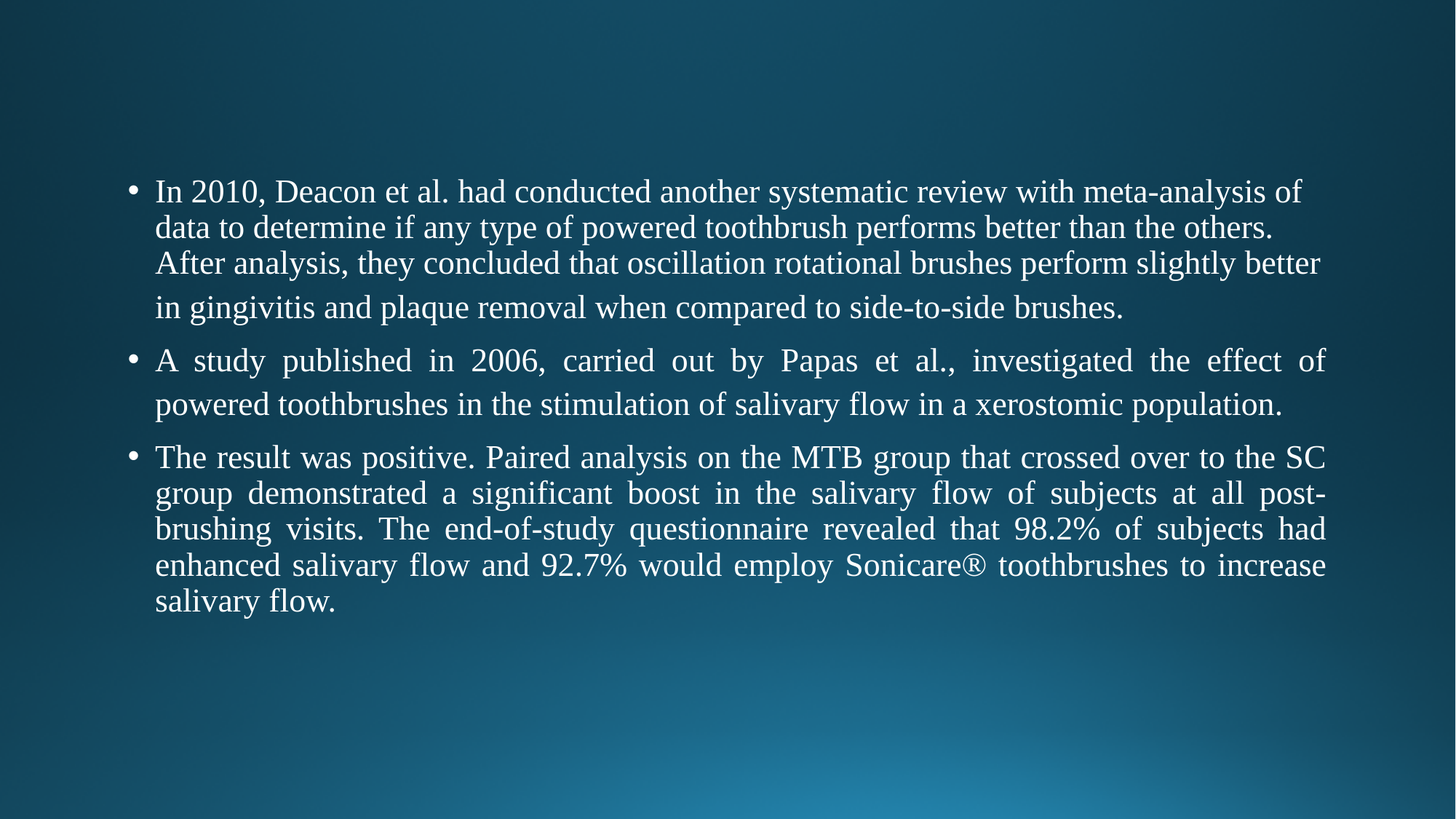

In 2010, Deacon et al. had conducted another systematic review with meta-analysis of data to determine if any type of powered toothbrush performs better than the others. After analysis, they concluded that oscillation rotational brushes perform slightly better in gingivitis and plaque removal when compared to side-to-side brushes.
A study published in 2006, carried out by Papas et al., investigated the effect of powered toothbrushes in the stimulation of salivary flow in a xerostomic population.
The result was positive. Paired analysis on the MTB group that crossed over to the SC group demonstrated a significant boost in the salivary flow of subjects at all post-brushing visits. The end-of-study questionnaire revealed that 98.2% of subjects had enhanced salivary flow and 92.7% would employ Sonicare® toothbrushes to increase salivary flow.